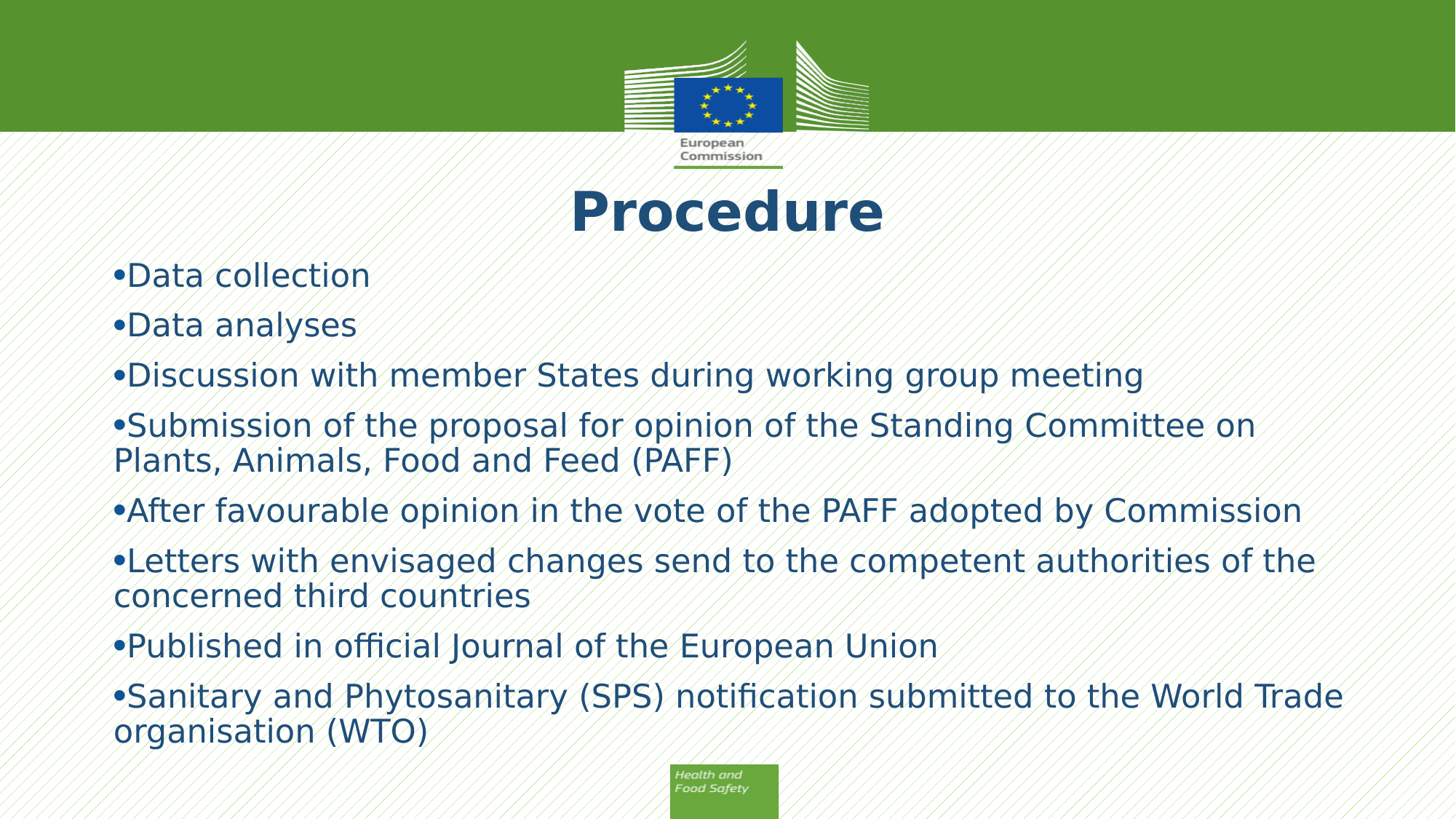

# Procedure
Data collection
Data analyses
Discussion with member States during working group meeting
Submission of the proposal for opinion of the Standing Committee on Plants, Animals, Food and Feed (PAFF)
After favourable opinion in the vote of the PAFF adopted by Commission
Letters with envisaged changes send to the competent authorities of the concerned third countries
Published in official Journal of the European Union
Sanitary and Phytosanitary (SPS) notification submitted to the World Trade organisation (WTO)